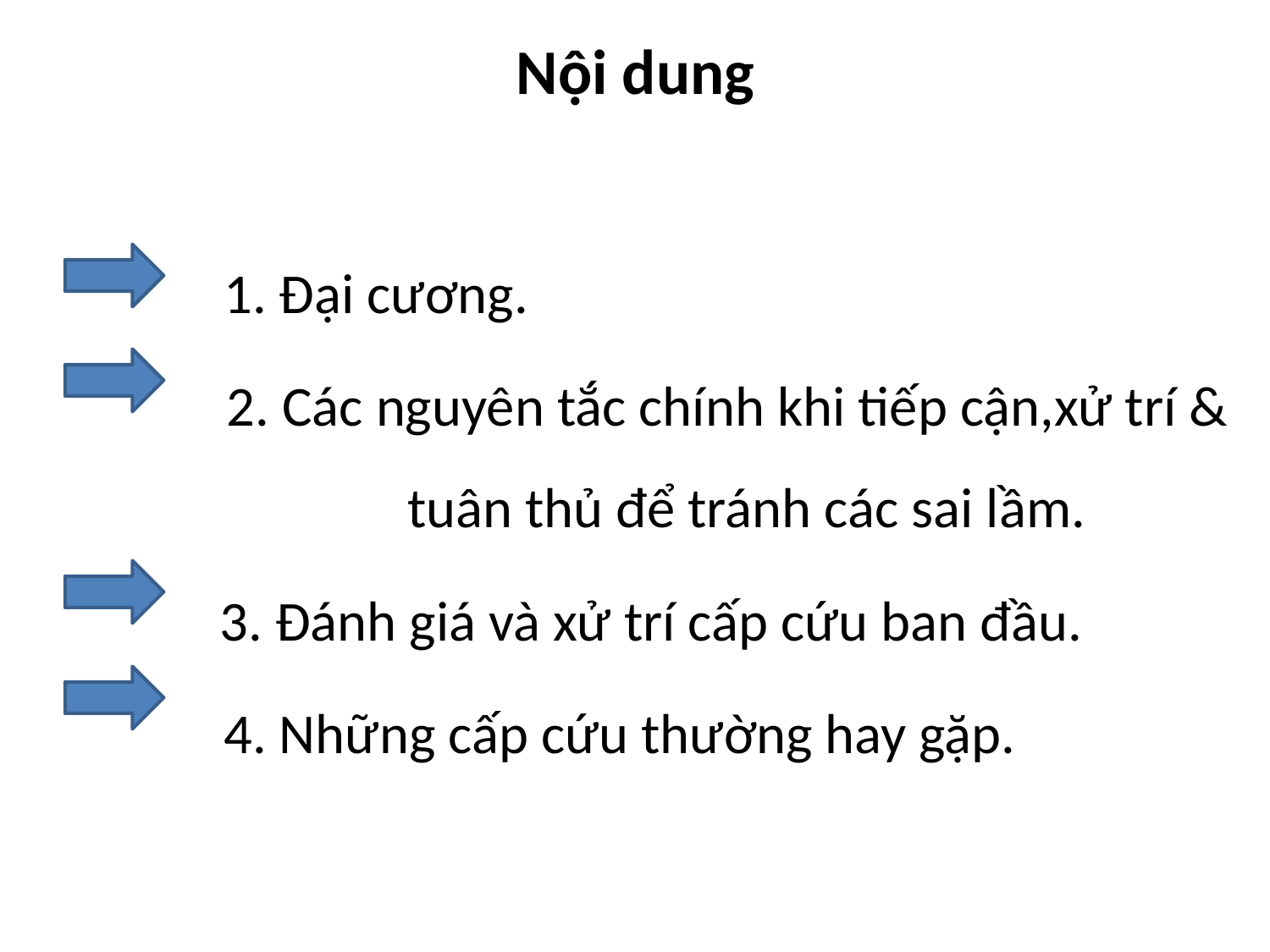

# Nội dung

            1. Đại cương.
            2. Các nguyên tắc chính khi tiếp cận,xử trí &                tuân thủ để tránh các sai lầm.
3. Đánh giá và xử trí cấp cứu ban đầu.
            4. Những cấp cứu thường hay gặp.